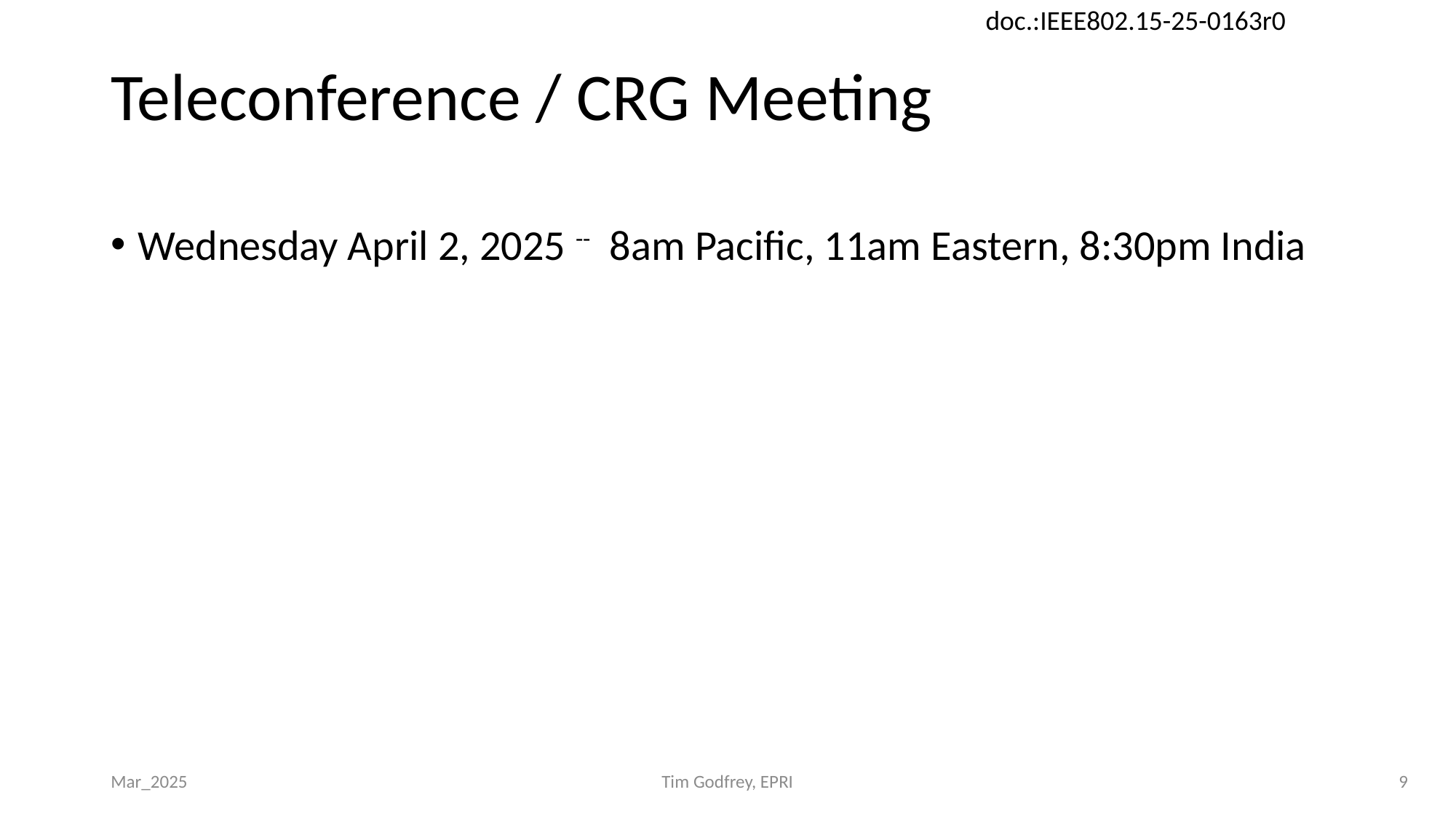

# Teleconference / CRG Meeting
Wednesday April 2, 2025 --  8am Pacific, 11am Eastern, 8:30pm India

Mar_2025
Tim Godfrey, EPRI
9